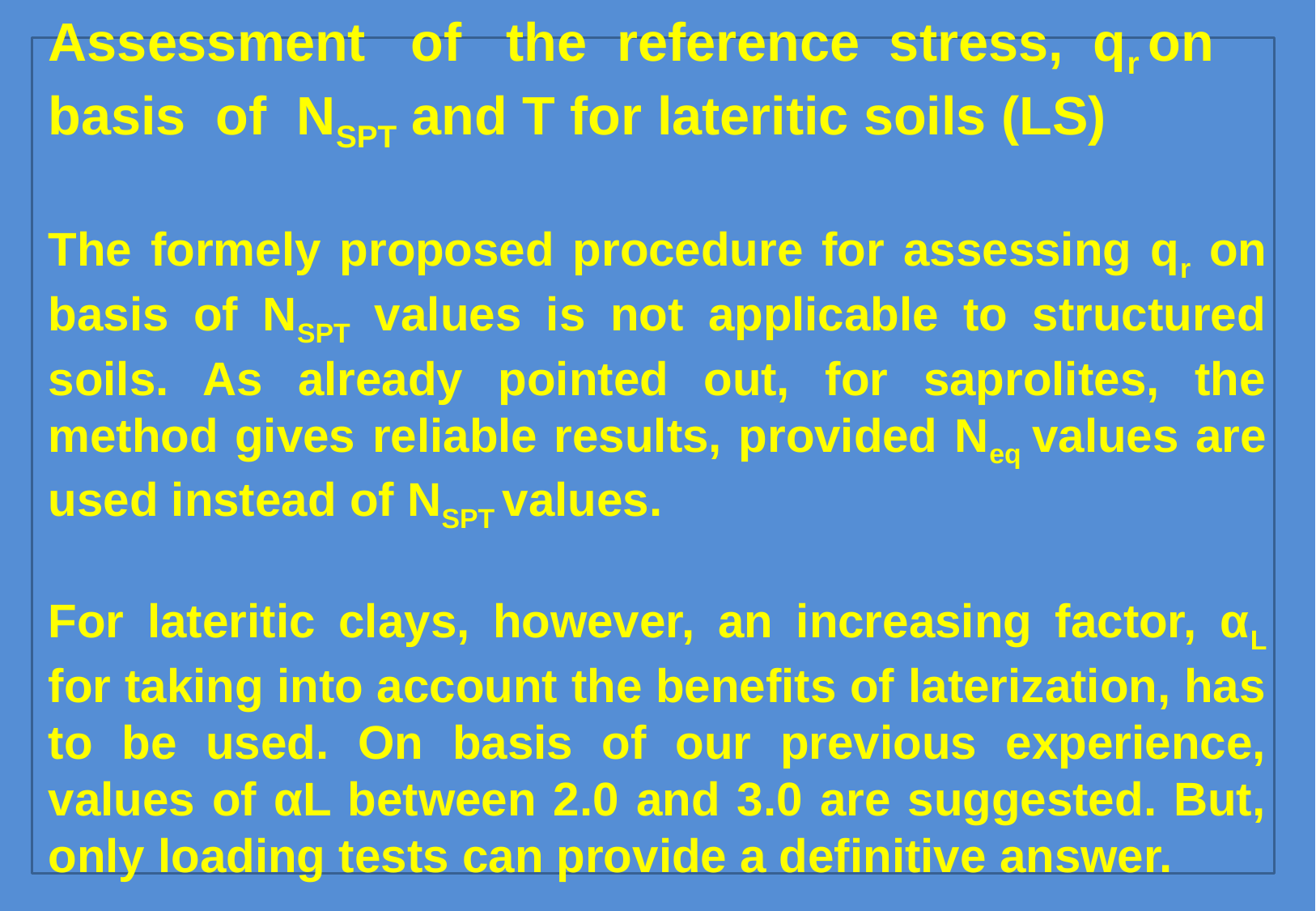

Assessment   of   the  reference  stress,  qr on  basis  of  NSPT and T for lateritic soils (LS)

The formely proposed procedure for assessing qr on basis of NSPT values is not applicable to structured soils. As already pointed out, for saprolites, the method gives reliable results, provided Neq values are used instead of NSPT values.

For lateritic clays, however, an increasing factor, αL for taking into account the benefits of laterization, has to be used. On basis of our previous experience, values of αL between 2.0 and 3.0 are suggested. But, only loading tests can provide a definitive answer.